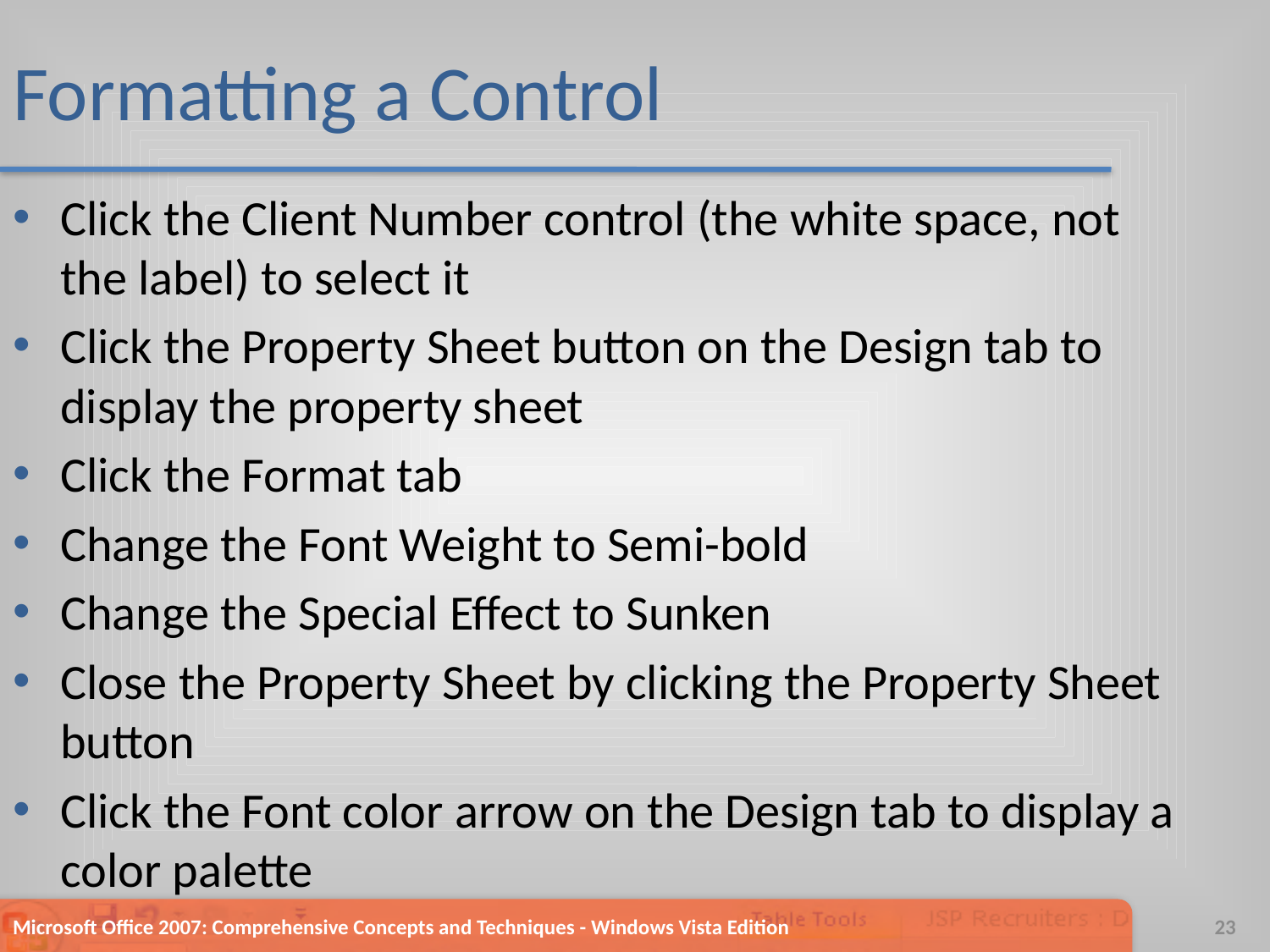

# Formatting a Control
Click the Client Number control (the white space, not the label) to select it
Click the Property Sheet button on the Design tab to display the property sheet
Click the Format tab
Change the Font Weight to Semi-bold
Change the Special Effect to Sunken
Close the Property Sheet by clicking the Property Sheet button
Click the Font color arrow on the Design tab to display a color palette

Microsoft Office 2007: Comprehensive Concepts and Techniques - Windows Vista Edition
23